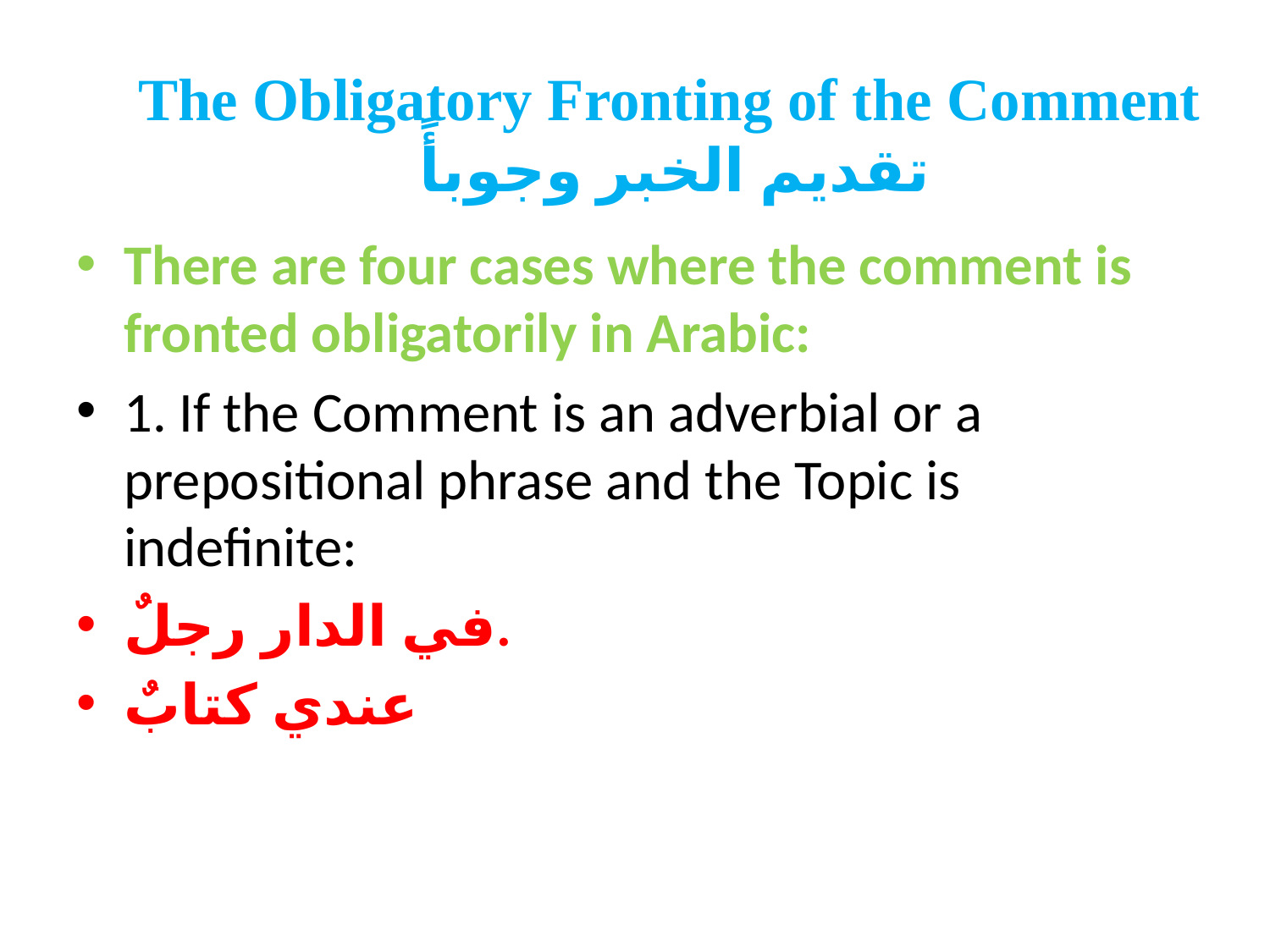

# The Obligatory Fronting of the Comment تقديم الخبر وجوبأً
There are four cases where the comment is fronted obligatorily in Arabic:
1. If the Comment is an adverbial or a prepositional phrase and the Topic is indefinite:
في الدار رجلٌ.
عندي كتابٌ